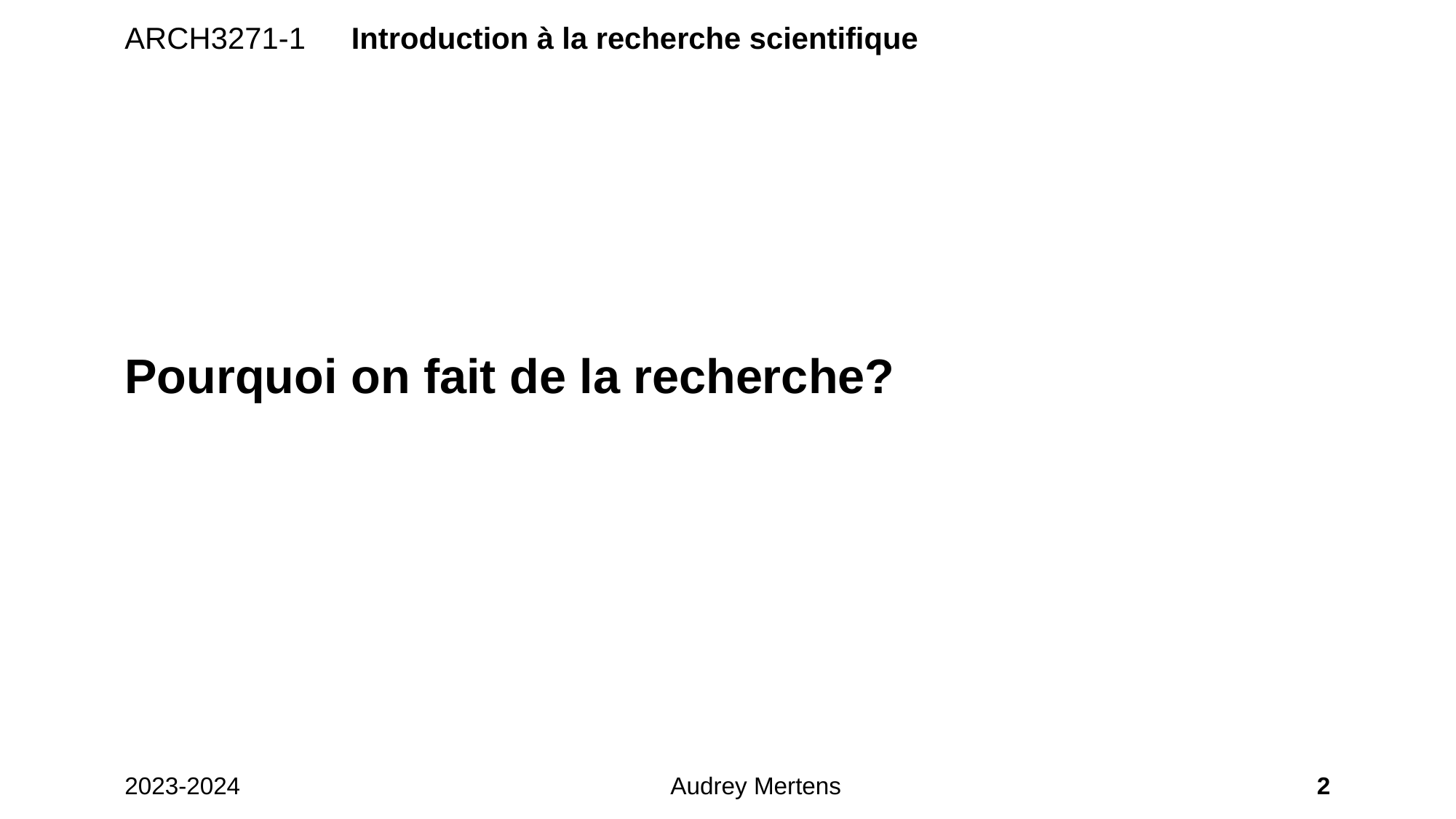

ARCH3271-1	 Introduction à la recherche scientifique
Pourquoi on fait de la recherche?
2
2023-2024 				Audrey Mertens